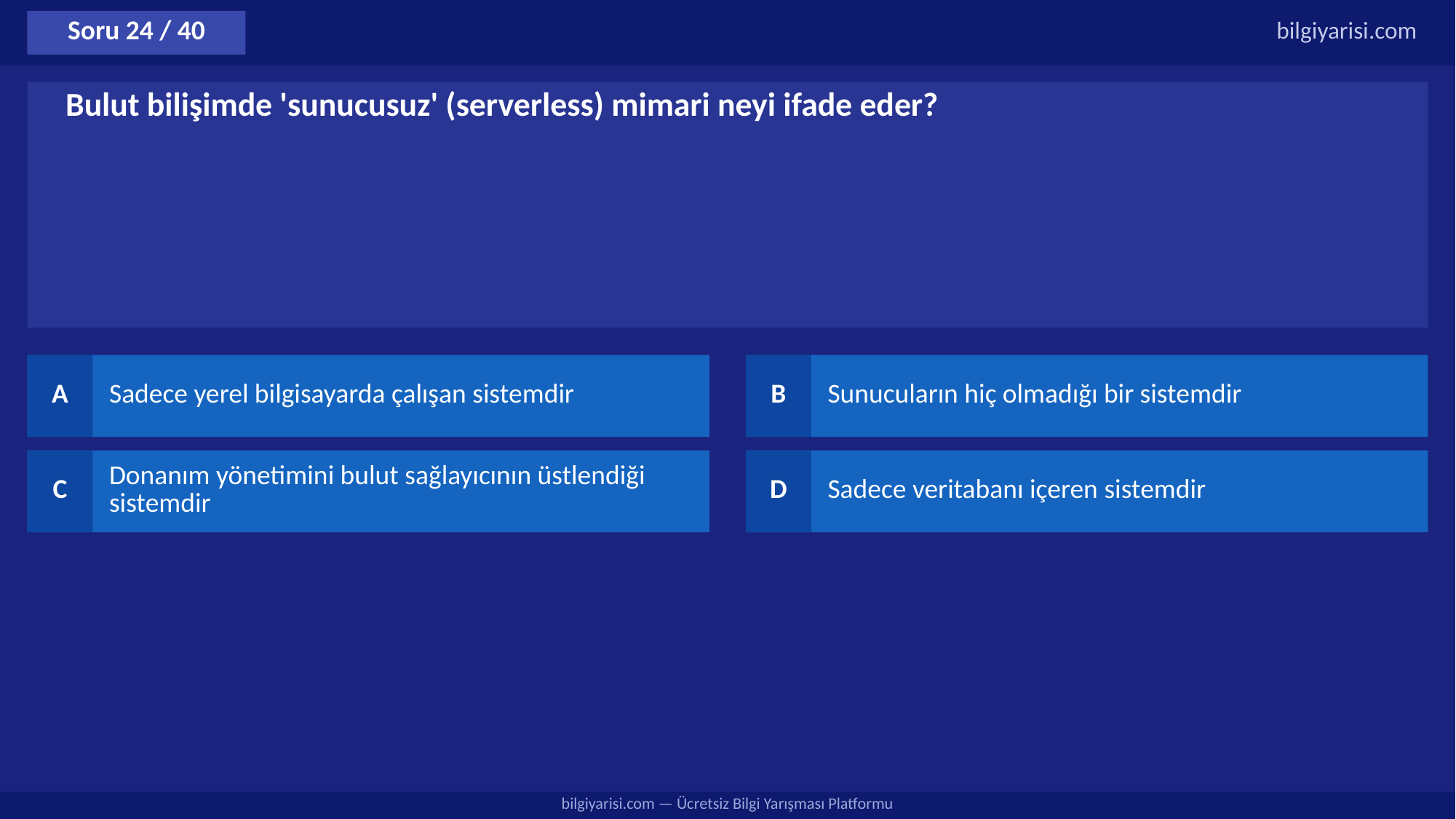

Soru 24 / 40
bilgiyarisi.com

Bulut bilişimde 'sunucusuz' (serverless) mimari neyi ifade eder?

A
Sadece yerel bilgisayarda çalışan sistemdir

B
Sunucuların hiç olmadığı bir sistemdir

C
Donanım yönetimini bulut sağlayıcının üstlendiği sistemdir

D
Sadece veritabanı içeren sistemdir
bilgiyarisi.com — Ücretsiz Bilgi Yarışması Platformu